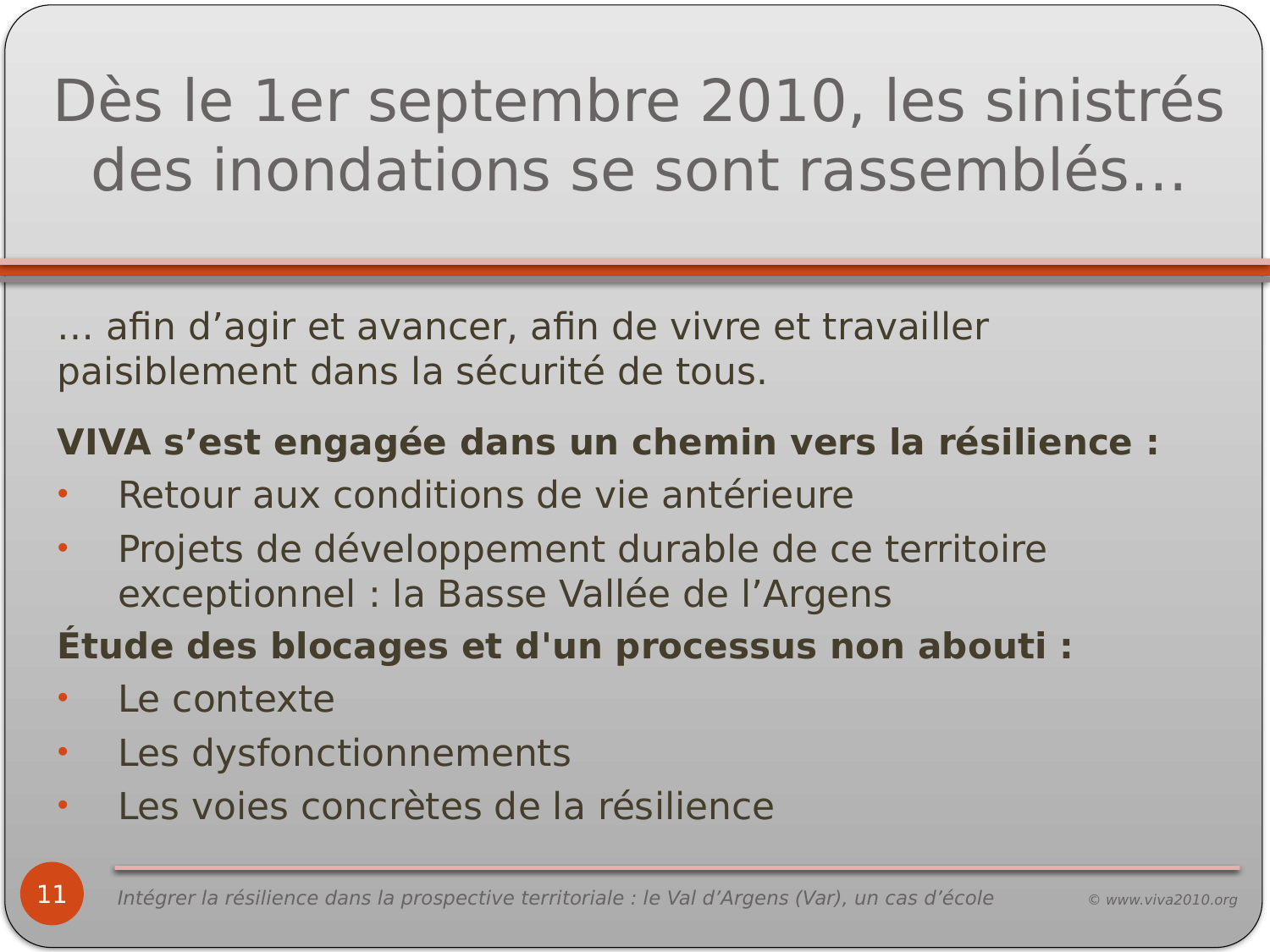

# Dès le 1er septembre 2010, les sinistrés des inondations se sont rassemblés…
… afin d’agir et avancer, afin de vivre et travailler paisiblement dans la sécurité de tous.
VIVA s’est engagée dans un chemin vers la résilience :
Retour aux conditions de vie antérieure
Projets de développement durable de ce territoire exceptionnel : la Basse Vallée de l’Argens
Étude des blocages et d'un processus non abouti :
Le contexte
Les dysfonctionnements
Les voies concrètes de la résilience
11
Intégrer la résilience dans la prospective territoriale : le Val d’Argens (Var), un cas d’école	© www.viva2010.org